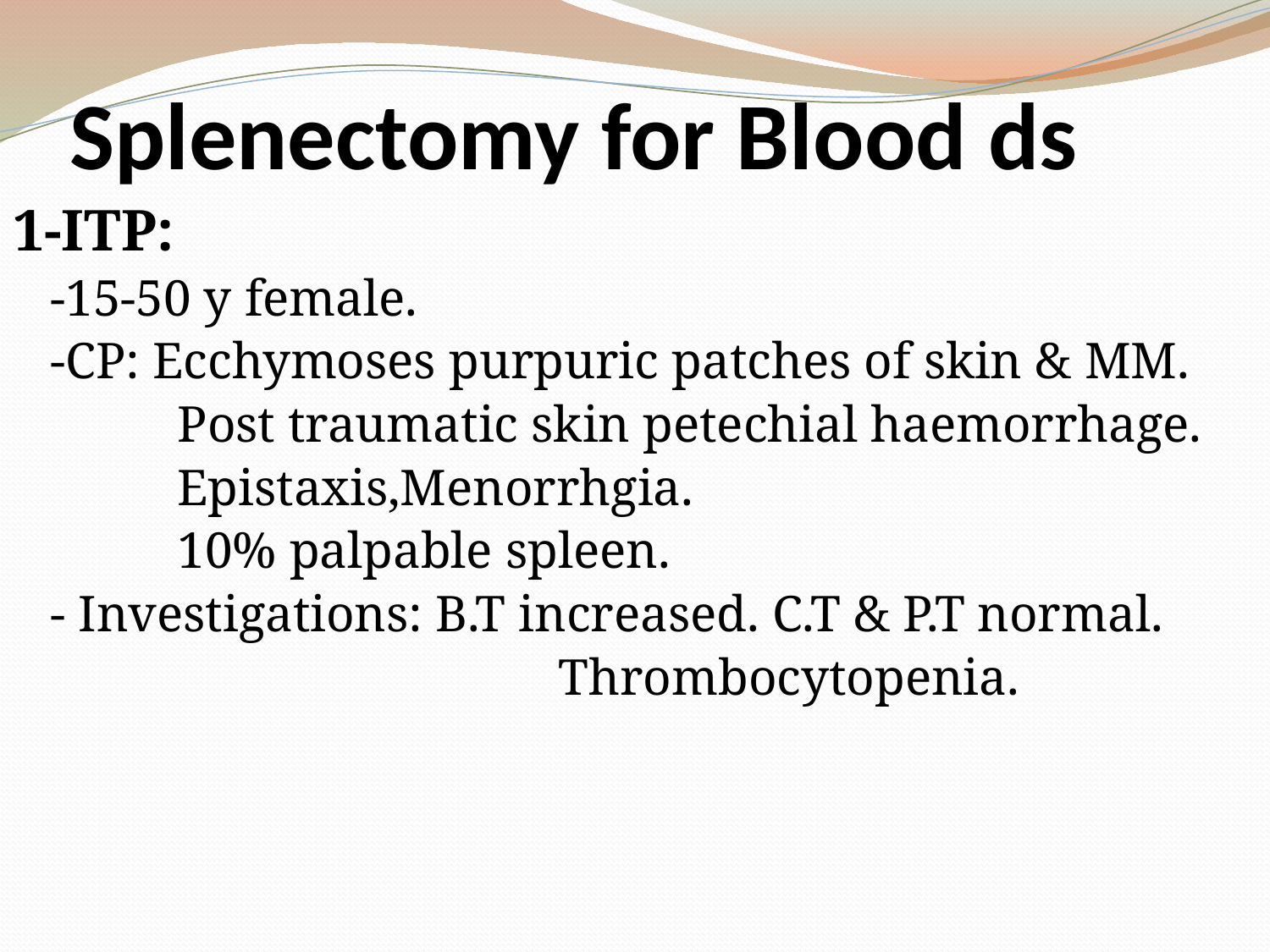

# Splenectomy for Blood ds
1-ITP:
	-15-50 y female.
	-CP: Ecchymoses purpuric patches of skin & MM.
		Post traumatic skin petechial haemorrhage.
		Epistaxis,Menorrhgia.
		10% palpable spleen.
	- Investigations: B.T increased. C.T & P.T normal.
					Thrombocytopenia.